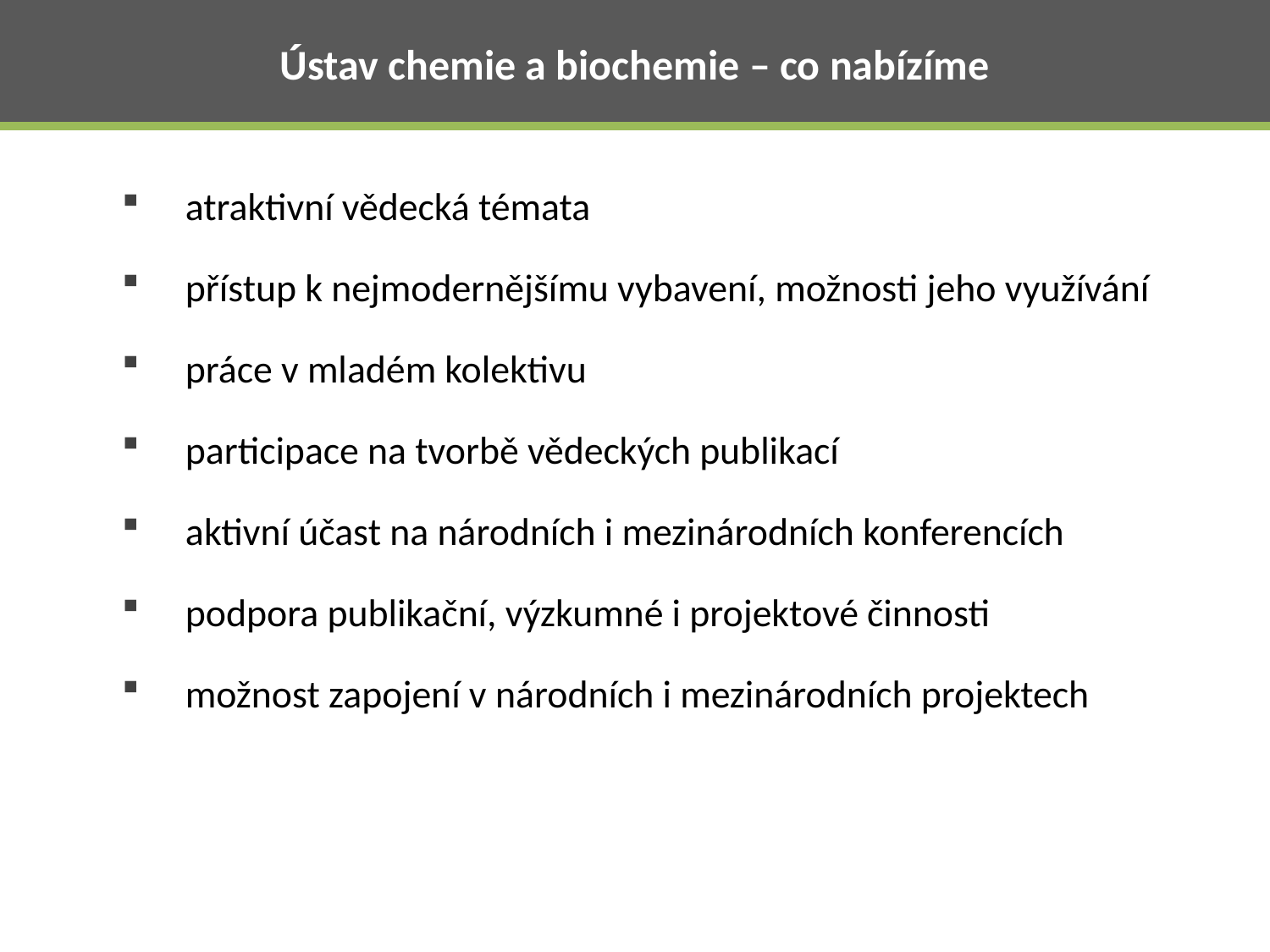

Ústav chemie a biochemie – co nabízíme
Podpora studentů doktorských studijních programů
atraktivní vědecká témata
přístup k nejmodernějšímu vybavení, možnosti jeho využívání
práce v mladém kolektivu
participace na tvorbě vědeckých publikací
aktivní účast na národních i mezinárodních konferencích
podpora publikační, výzkumné i projektové činnosti
možnost zapojení v národních i mezinárodních projektech